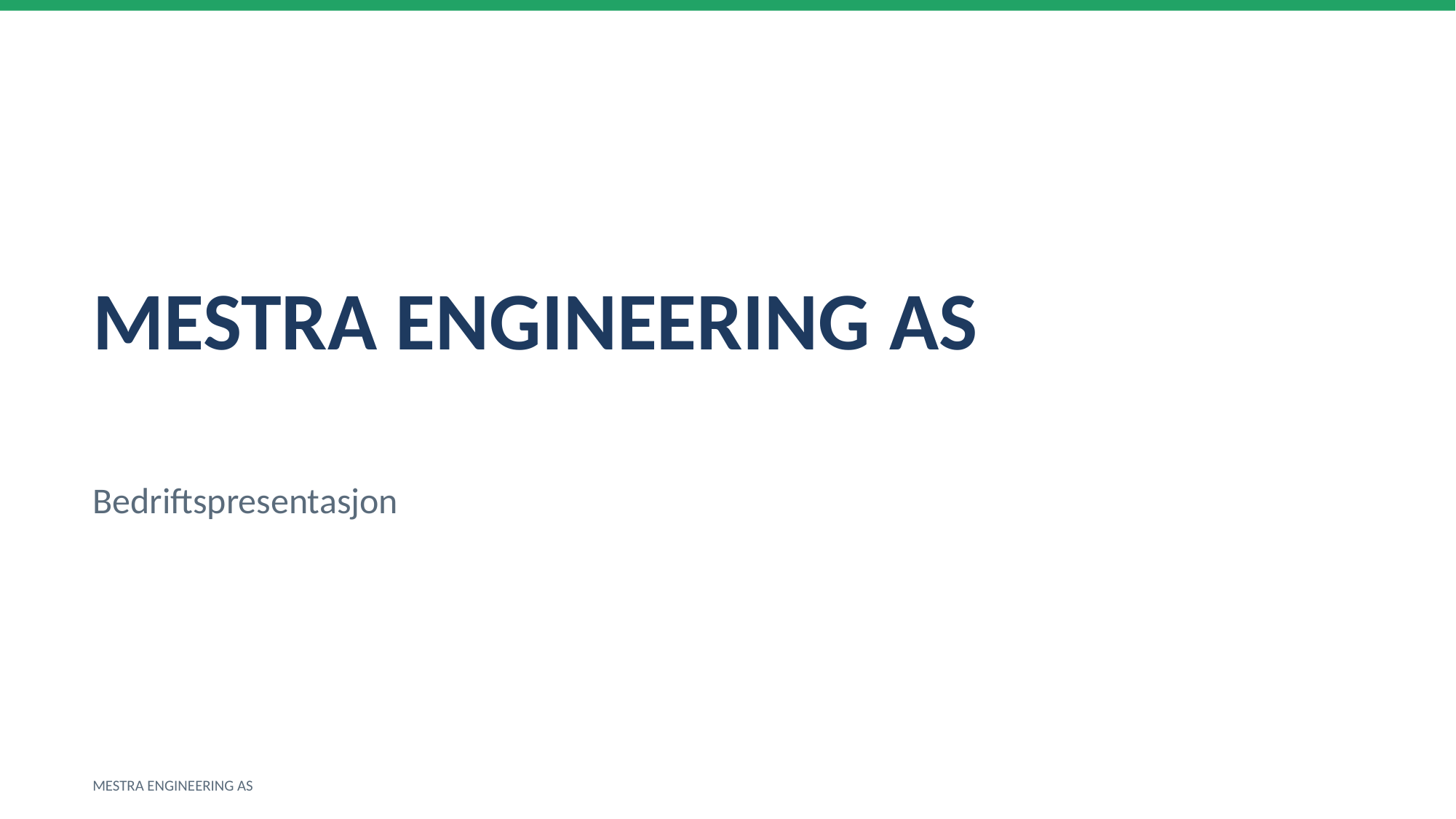

MESTRA ENGINEERING AS
Bedriftspresentasjon
MESTRA ENGINEERING AS